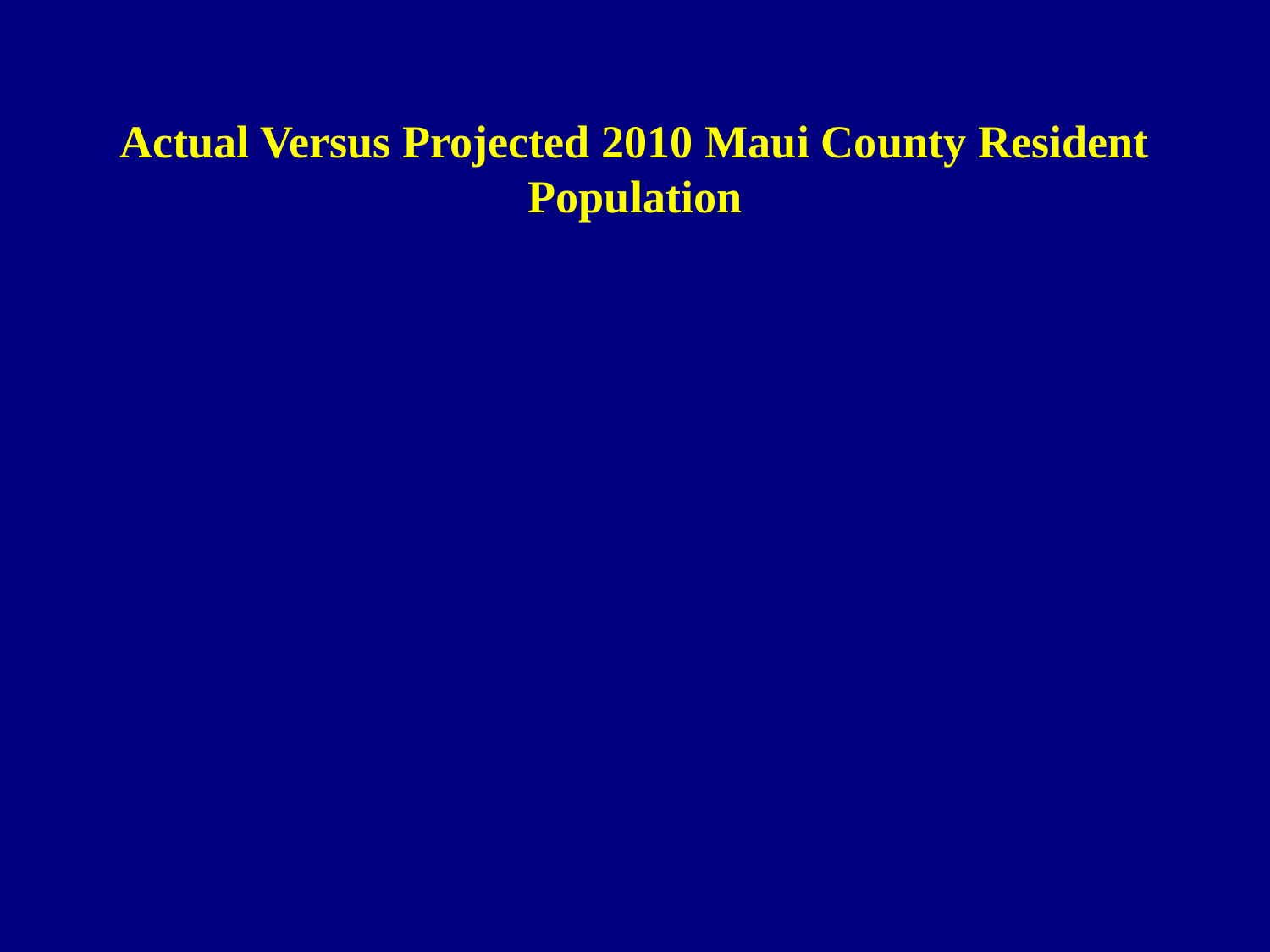

Actual Versus Projected 2010 Maui County Resident Population